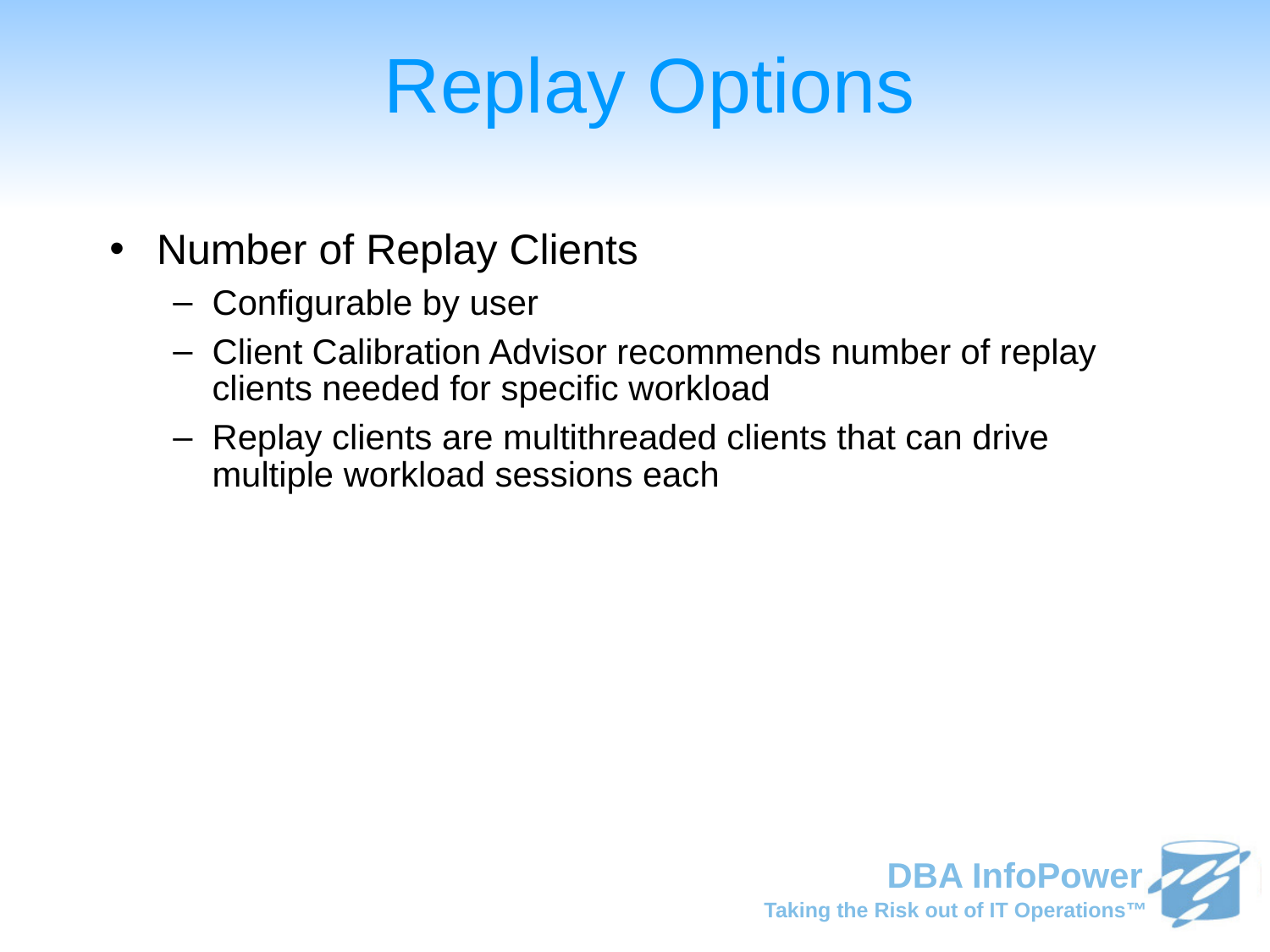

Replay Options
Number of Replay Clients
Configurable by user
Client Calibration Advisor recommends number of replay clients needed for specific workload
Replay clients are multithreaded clients that can drive multiple workload sessions each